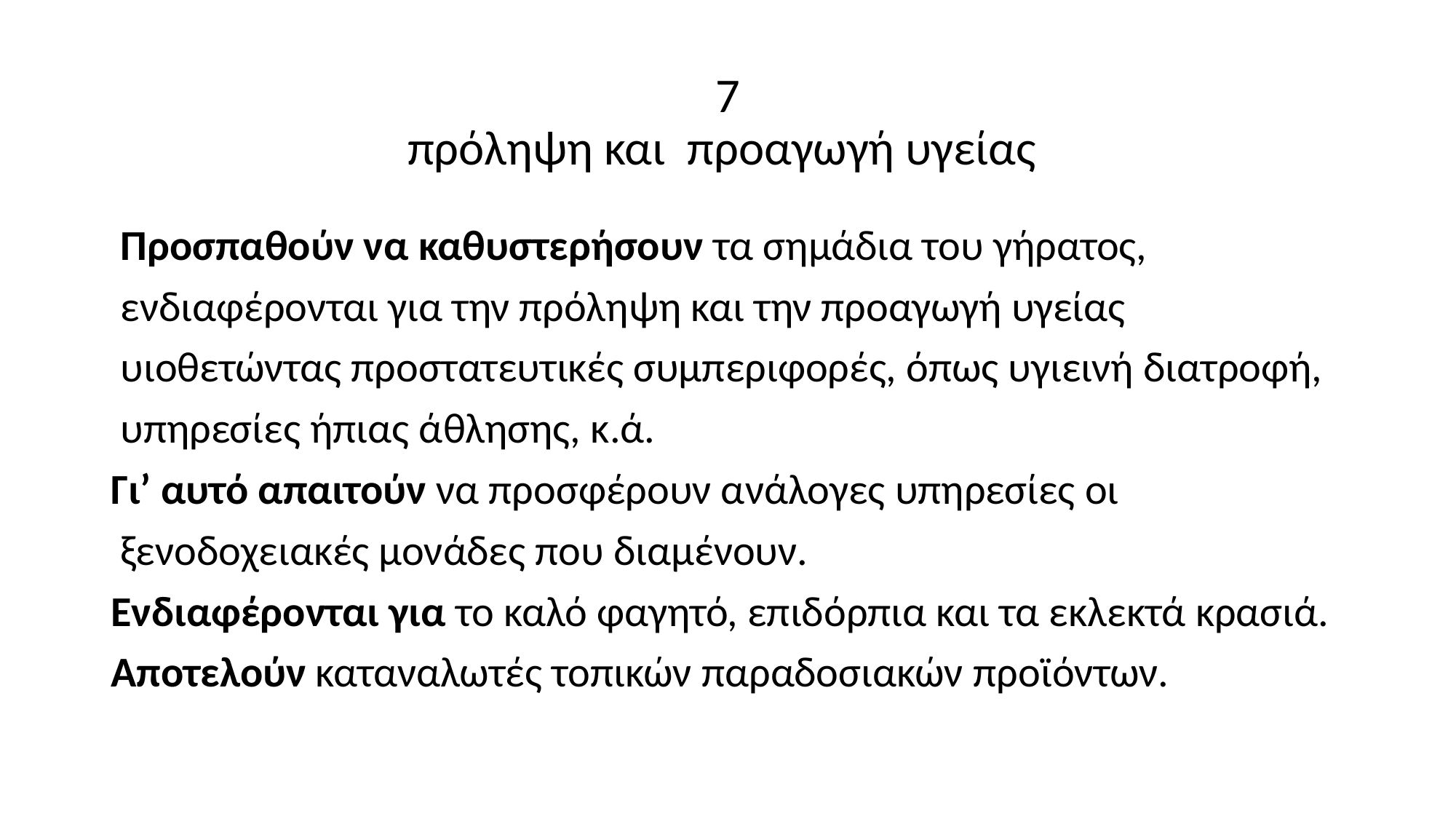

# 7 πρόληψη και  προαγωγή υγείας
 Προσπαθούν να καθυστερήσουν τα σημάδια του γήρατος,
 ενδιαφέρονται για την πρόληψη και την προαγωγή υγείας
 υιοθετώντας προστατευτικές συμπεριφορές, όπως υγιεινή διατροφή,
 υπηρεσίες ήπιας άθλησης, κ.ά.
Γι’ αυτό απαιτούν να προσφέρουν ανάλογες υπηρεσίες οι
 ξενοδοχειακές μονάδες που διαμένουν.
Ενδιαφέρονται για το καλό φαγητό, επιδόρπια και τα εκλεκτά κρασιά.
Αποτελούν καταναλωτές τοπικών παραδοσιακών προϊόντων.